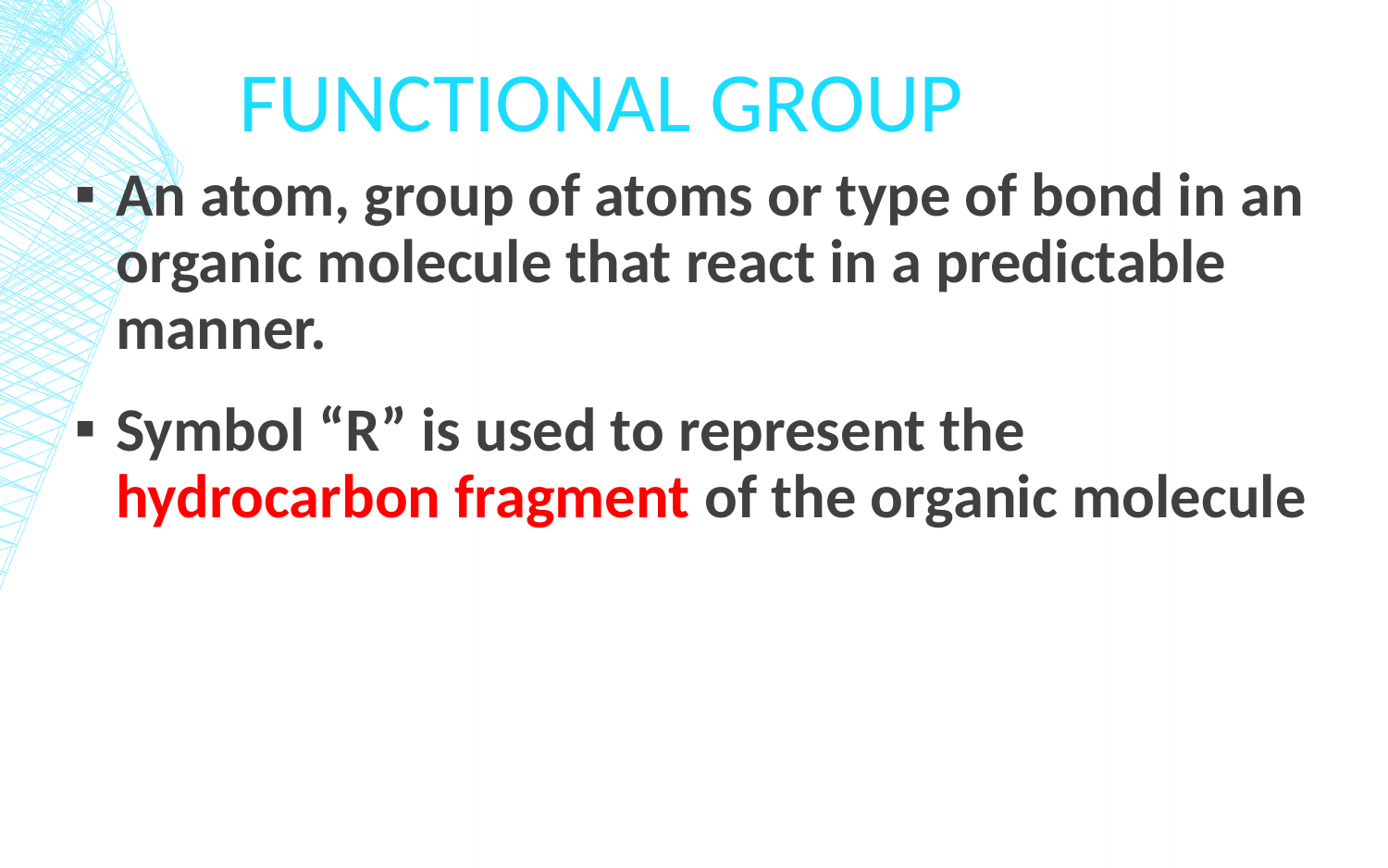

# Functional Group
An atom, group of atoms or type of bond in an organic molecule that react in a predictable manner.
Symbol “R” is used to represent the hydrocarbon fragment of the organic molecule